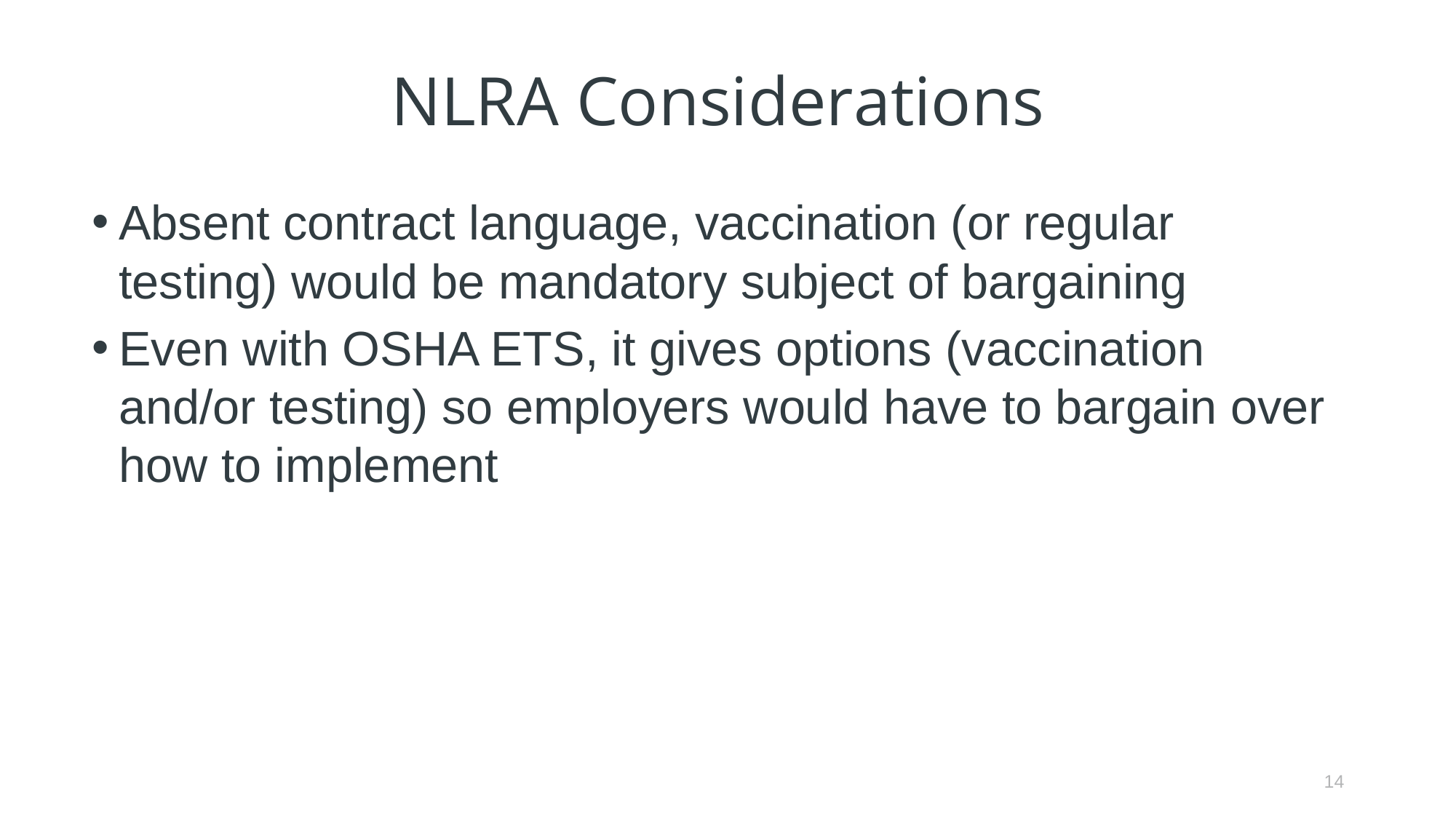

# NLRA Considerations
Absent contract language, vaccination (or regular testing) would be mandatory subject of bargaining
Even with OSHA ETS, it gives options (vaccination and/or testing) so employers would have to bargain over how to implement
14